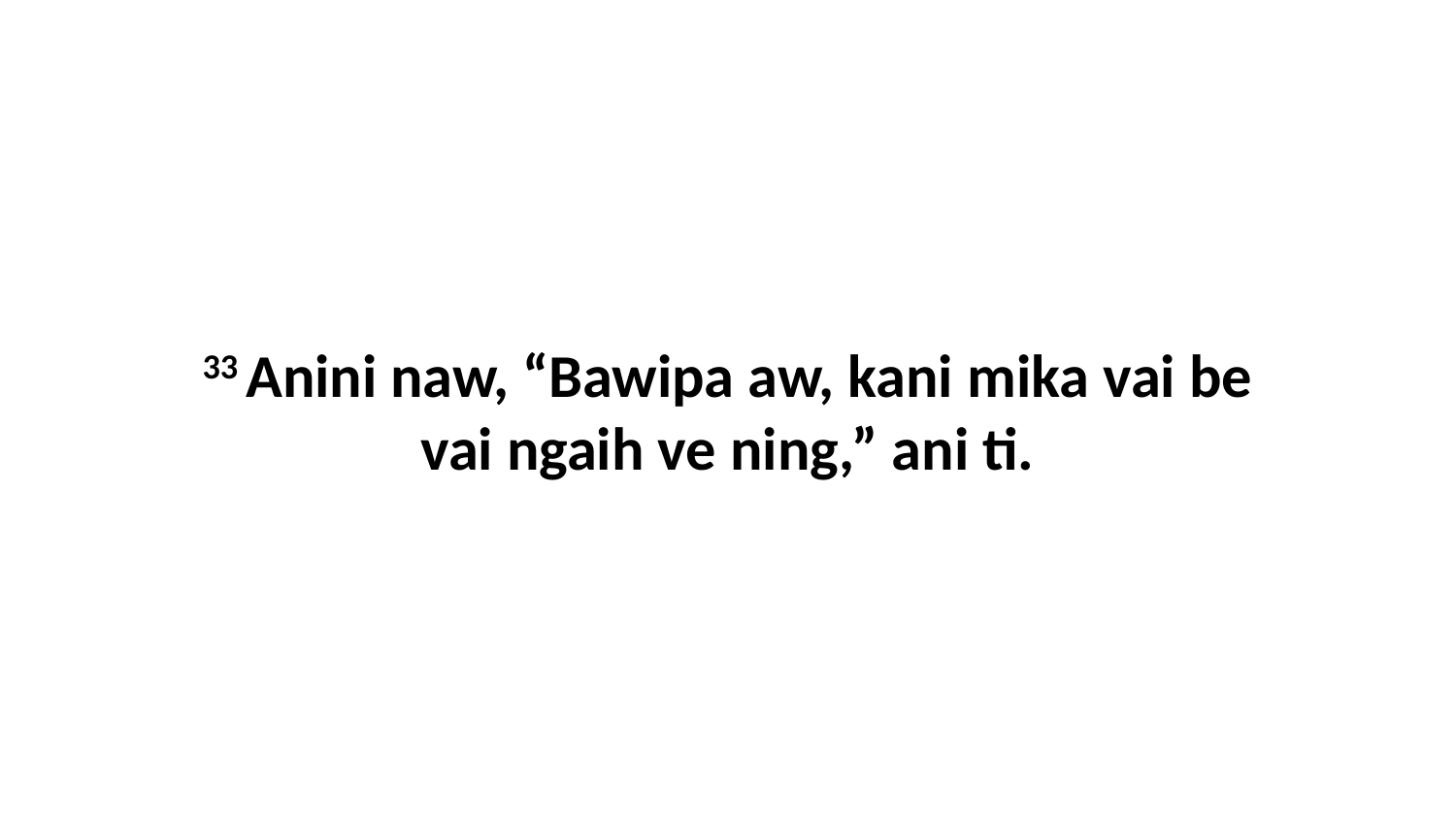

33 Anini naw, “Bawipa aw, kani mika vai be vai ngaih ve ning,” ani ti.